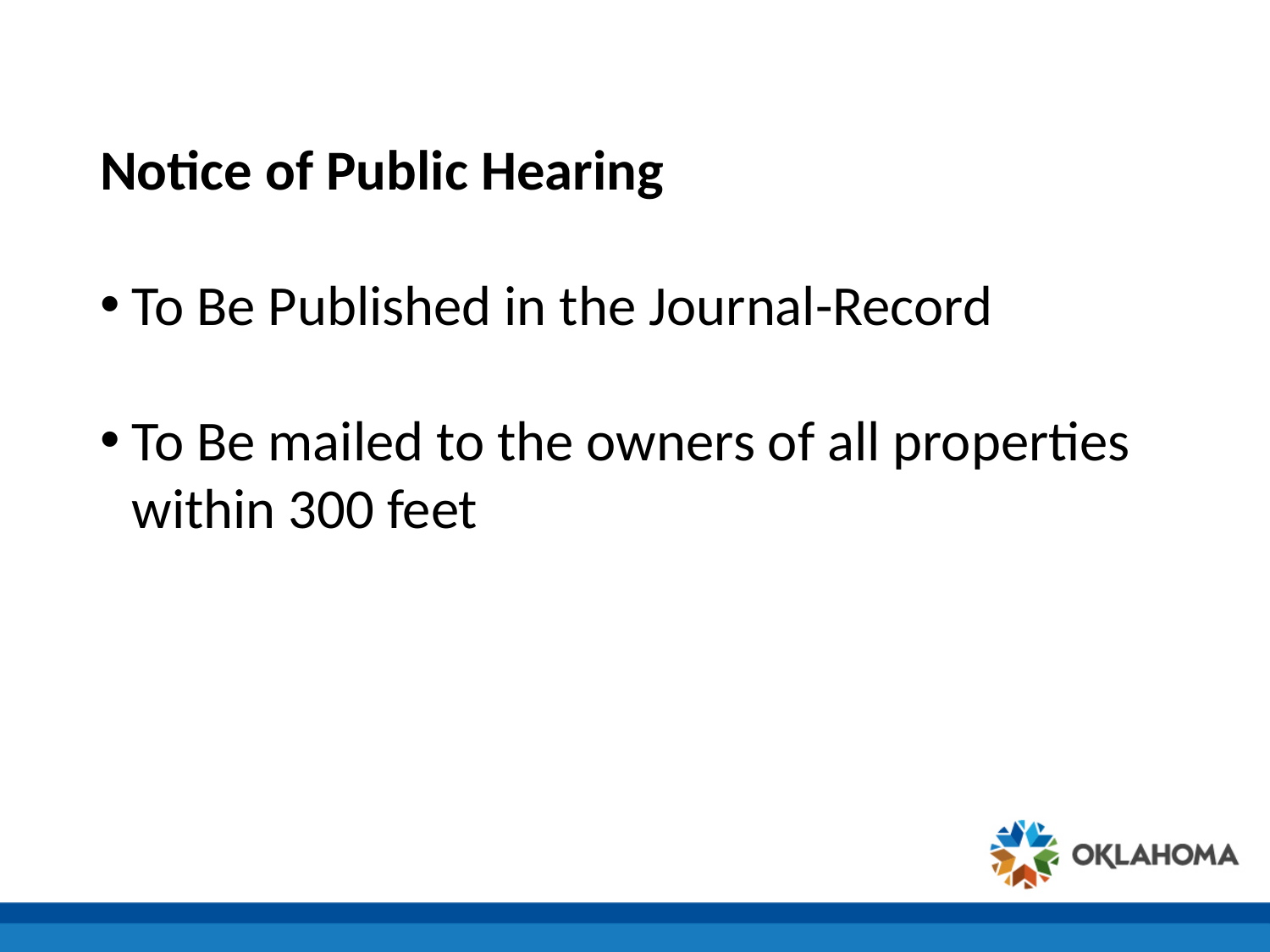

#
Notice of Public Hearing

To Be Published in the Journal-Record

To Be mailed to the owners of all properties within 300 feet